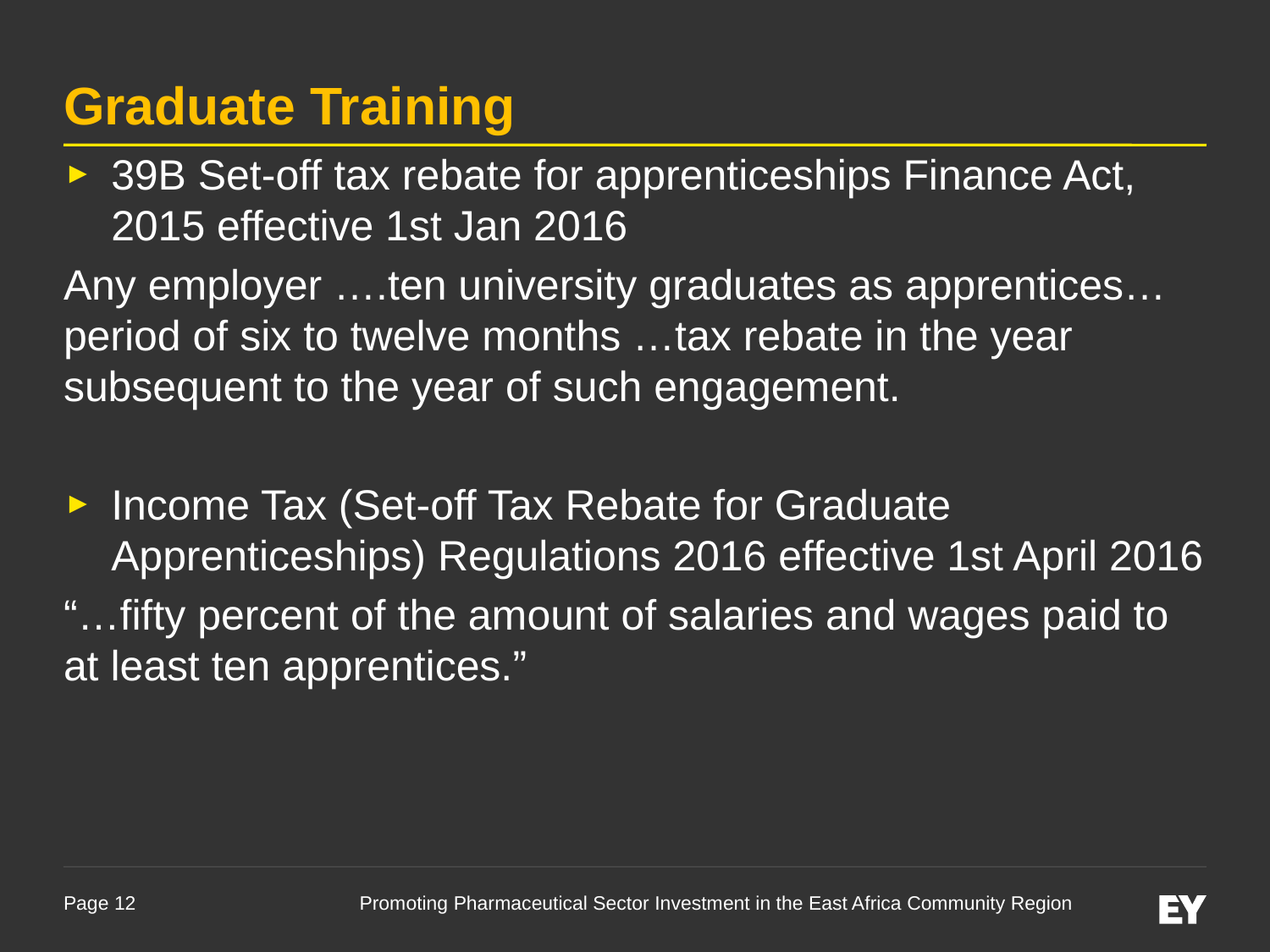

# Graduate Training
39B Set-off tax rebate for apprenticeships Finance Act, 2015 effective 1st Jan 2016
Any employer ….ten university graduates as apprentices…period of six to twelve months …tax rebate in the year subsequent to the year of such engagement.

Income Tax (Set-off Tax Rebate for Graduate Apprenticeships) Regulations 2016 effective 1st April 2016
“…fifty percent of the amount of salaries and wages paid to at least ten apprentices.”

Promoting Pharmaceutical Sector Investment in the East Africa Community Region